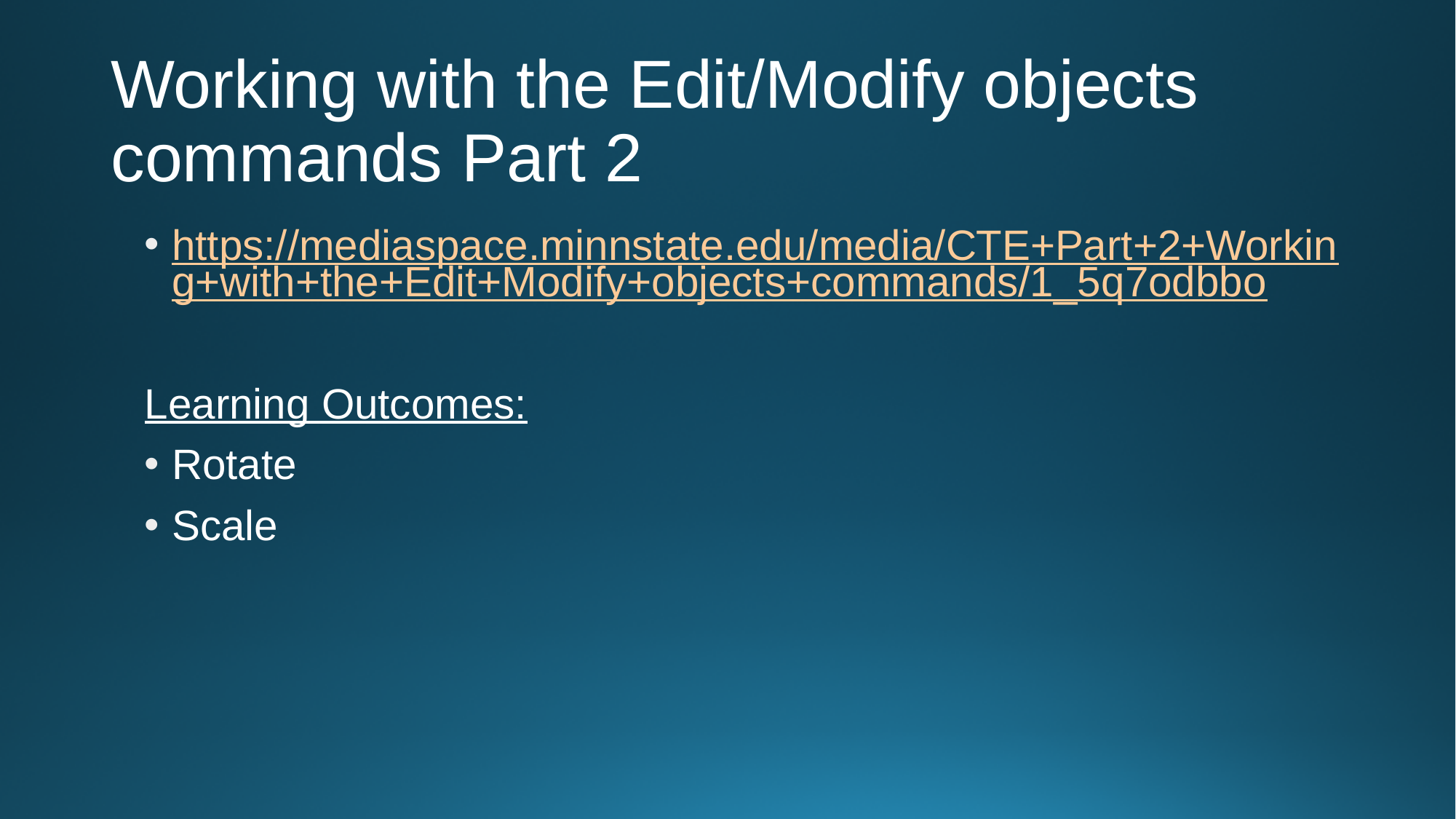

# Working with the Edit/Modify objects commands Part 2
https://mediaspace.minnstate.edu/media/CTE+Part+2+Working+with+the+Edit+Modify+objects+commands/1_5q7odbbo

Learning Outcomes:
Rotate
Scale